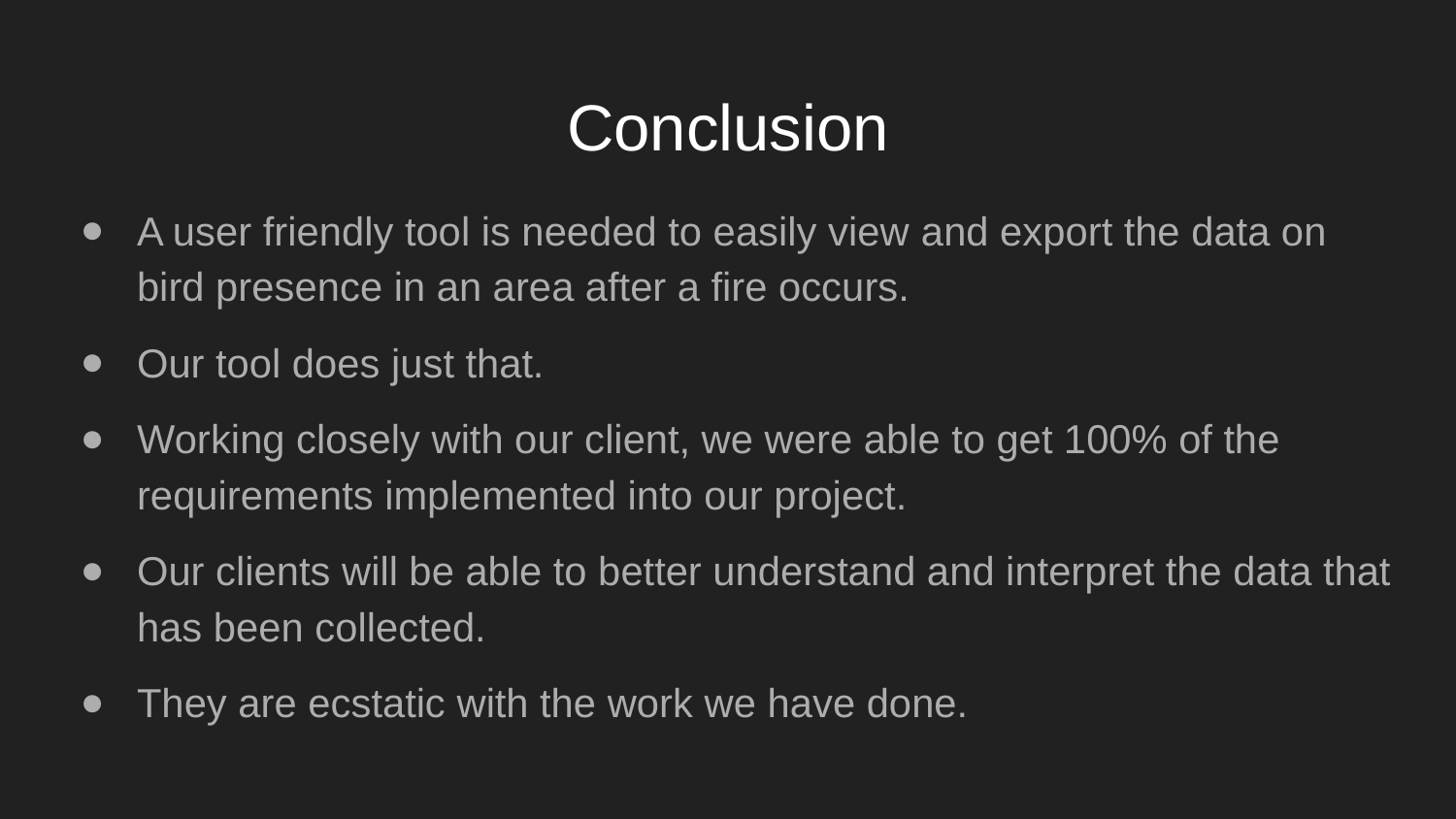

# Conclusion
A user friendly tool is needed to easily view and export the data on bird presence in an area after a fire occurs.
Our tool does just that.
Working closely with our client, we were able to get 100% of the requirements implemented into our project.
Our clients will be able to better understand and interpret the data that has been collected.
They are ecstatic with the work we have done.